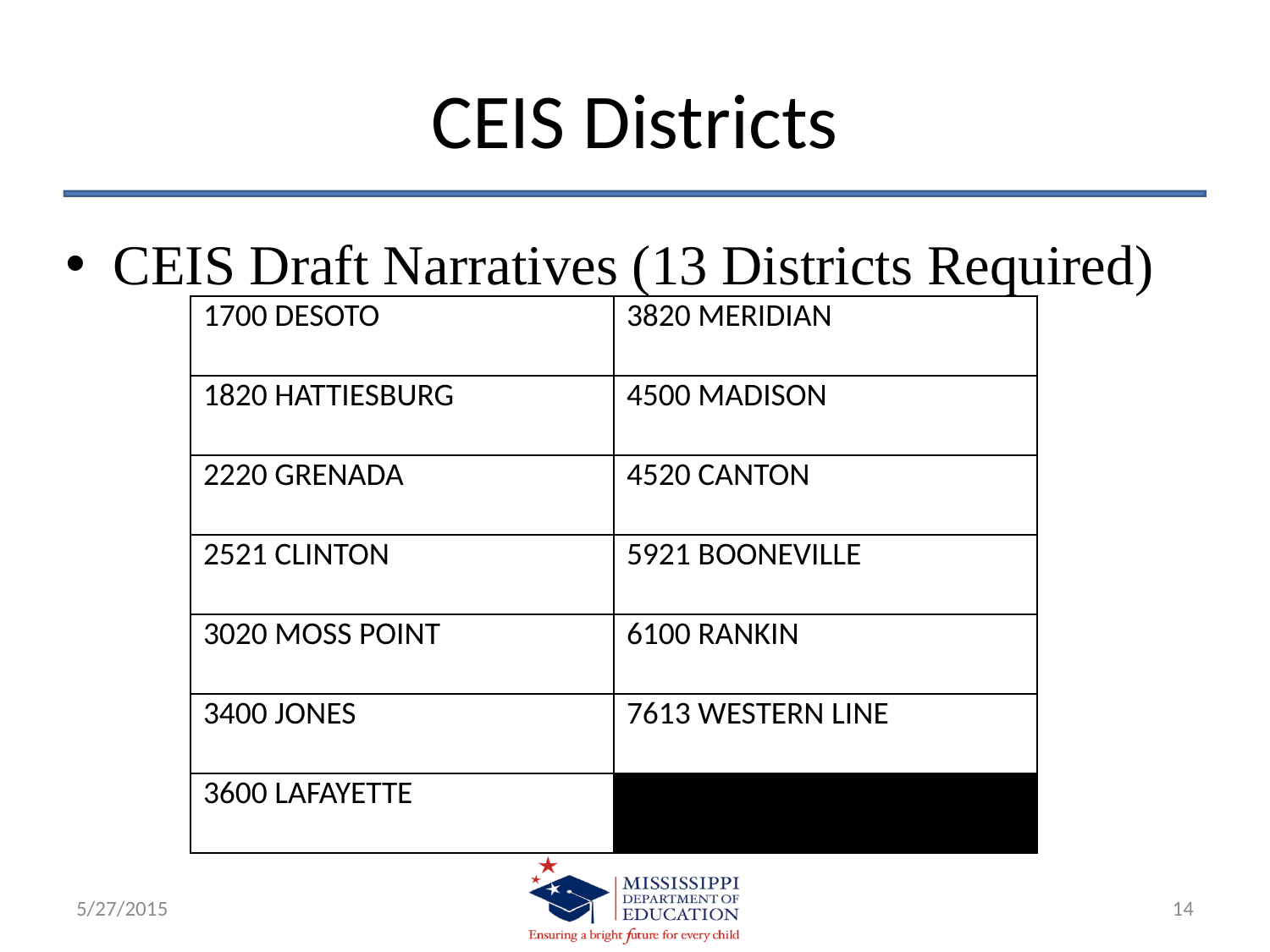

# CEIS Districts
CEIS Draft Narratives (13 Districts Required)

| 1700 DESOTO | 3820 MERIDIAN |
| --- | --- |
| 1820 HATTIESBURG | 4500 MADISON |
| 2220 GRENADA | 4520 CANTON |
| 2521 CLINTON | 5921 BOONEVILLE |
| 3020 MOSS POINT | 6100 RANKIN |
| 3400 JONES | 7613 WESTERN LINE |
| 3600 LAFAYETTE |  |
5/27/2015
14